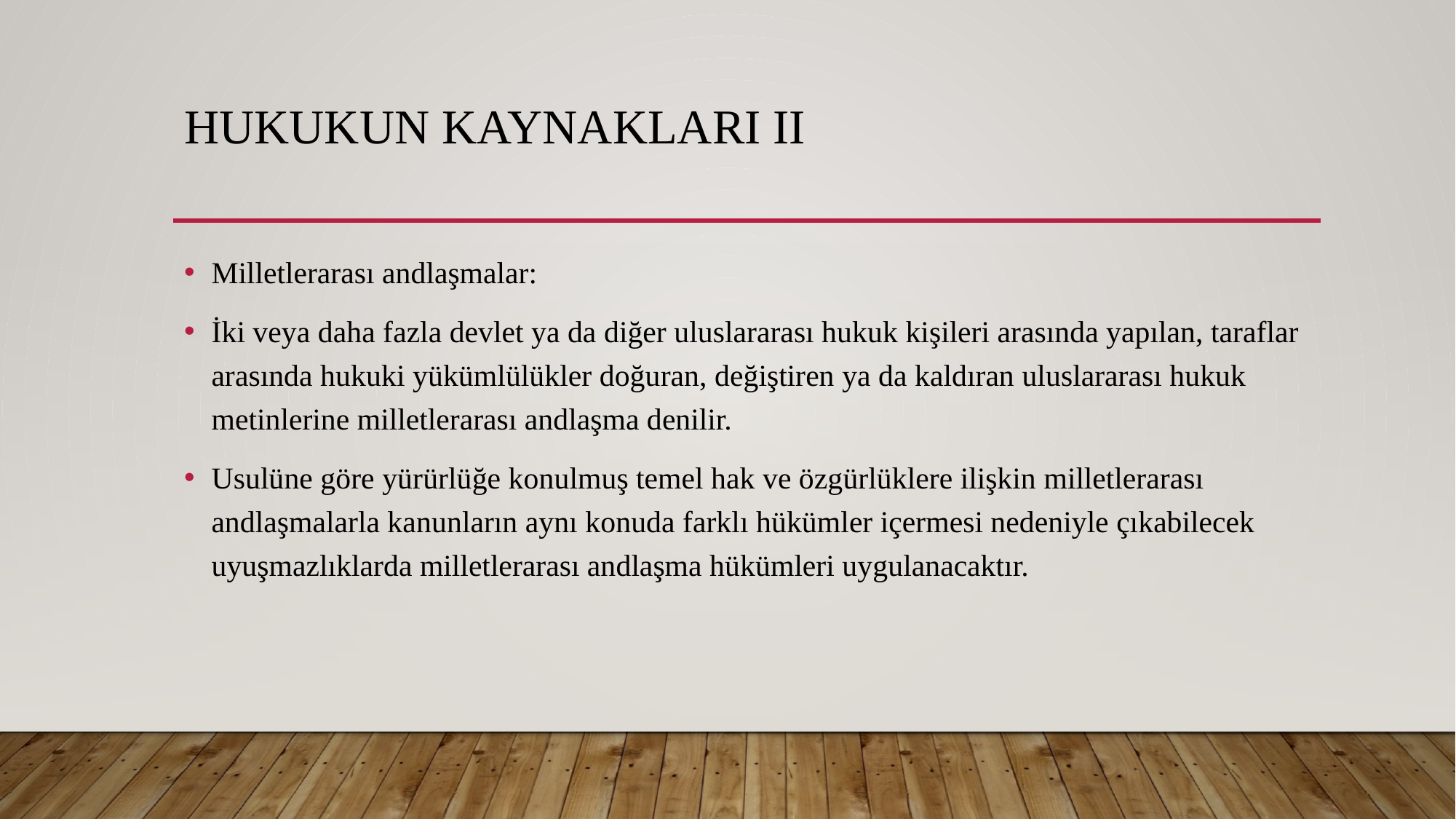

# Hukukun Kaynakları II
Milletlerarası andlaşmalar:
İki veya daha fazla devlet ya da diğer uluslararası hukuk kişileri arasında yapılan, taraflar arasında hukuki yükümlülükler doğuran, değiştiren ya da kaldıran uluslararası hukuk metinlerine milletlerarası andlaşma denilir.
Usulüne göre yürürlüğe konulmuş temel hak ve özgürlüklere ilişkin milletlerarası andlaşmalarla kanunların aynı konuda farklı hükümler içermesi nedeniyle çıkabilecek uyuşmazlıklarda milletlerarası andlaşma hükümleri uygulanacaktır.